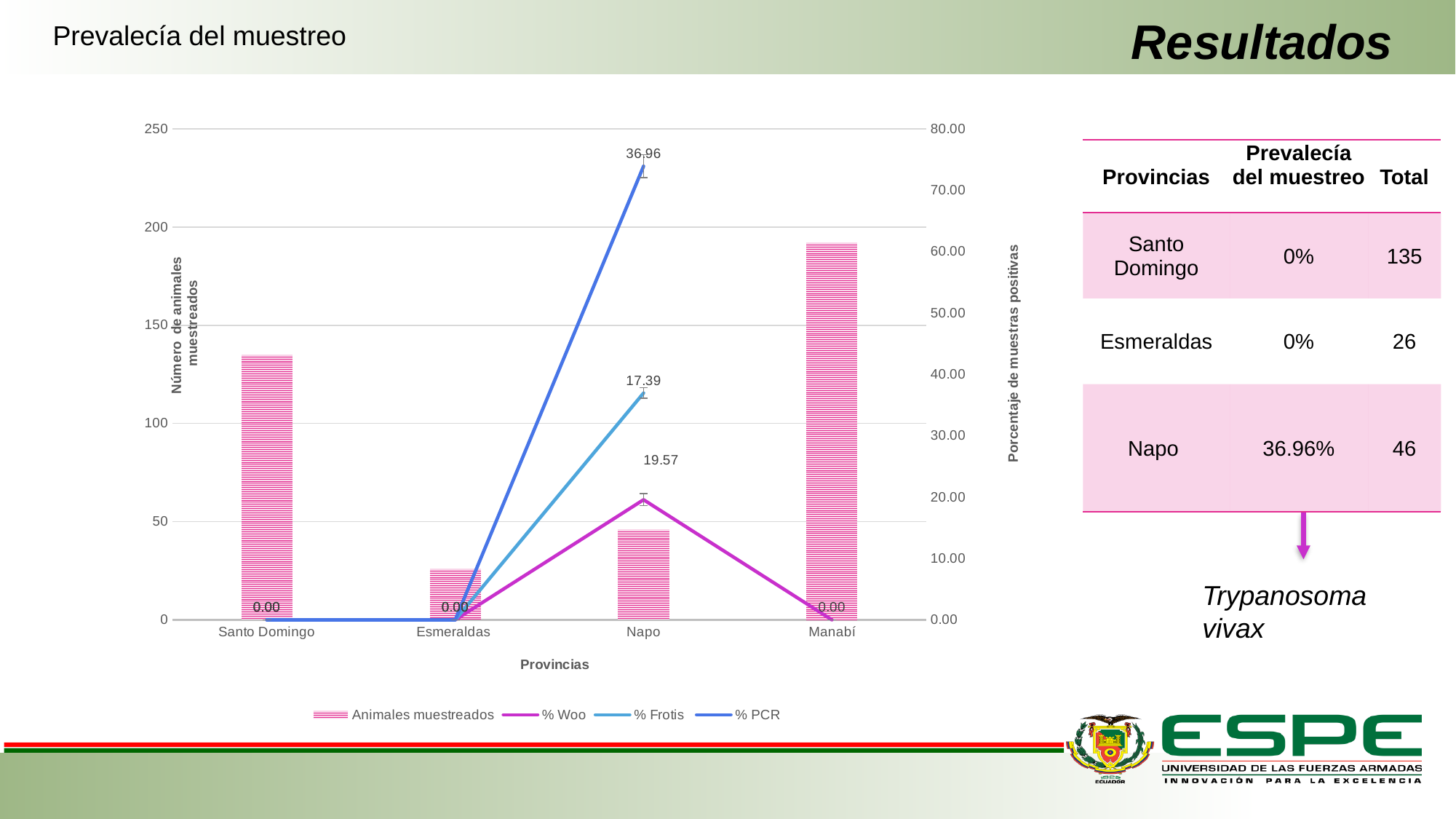

# Resultados
Prevalecía del muestreo

[unsupported chart]

| Provincias | Prevalecía del muestreo | Total |
| --- | --- | --- |
| Santo Domingo | 0% | 135 |
| Esmeraldas | 0% | 26 |
| Napo | 36.96% | 46 |
Trypanosoma vivax